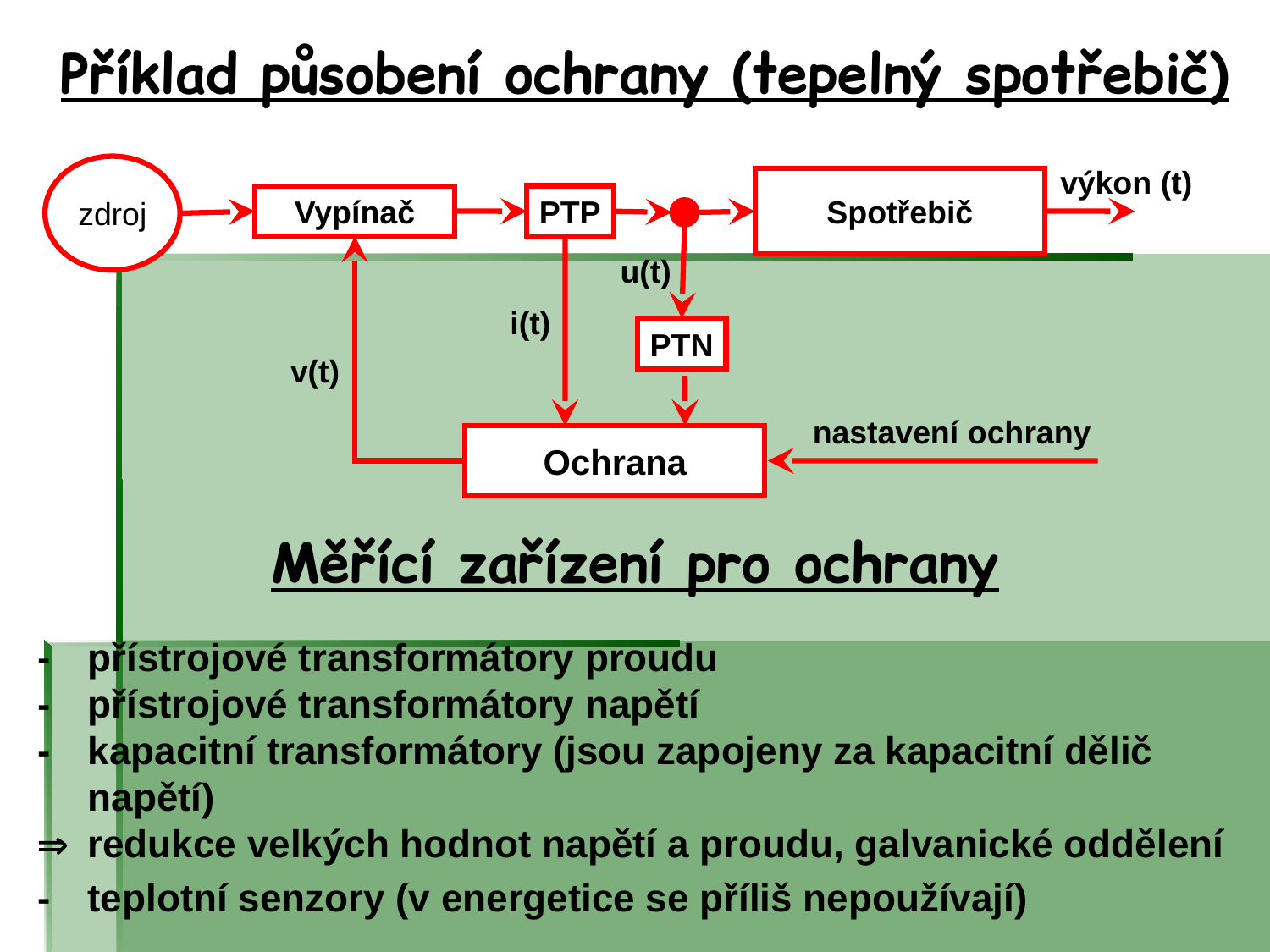

# Příklad působení ochrany (tepelný spotřebič)
zdroj
výkon (t)
Spotřebič
PTP
Vypínač

u(t)
i(t)
PTN
v(t)

nastavení ochrany
Ochrana

Měřící zařízení pro ochrany
-	přístrojové transformátory proudu
-	přístrojové transformátory napětí
-	kapacitní transformátory (jsou zapojeny za kapacitní dělič napětí)
⇒	redukce velkých hodnot napětí a proudu, galvanické oddělení
-	teplotní senzory (v energetice se příliš nepoužívají)